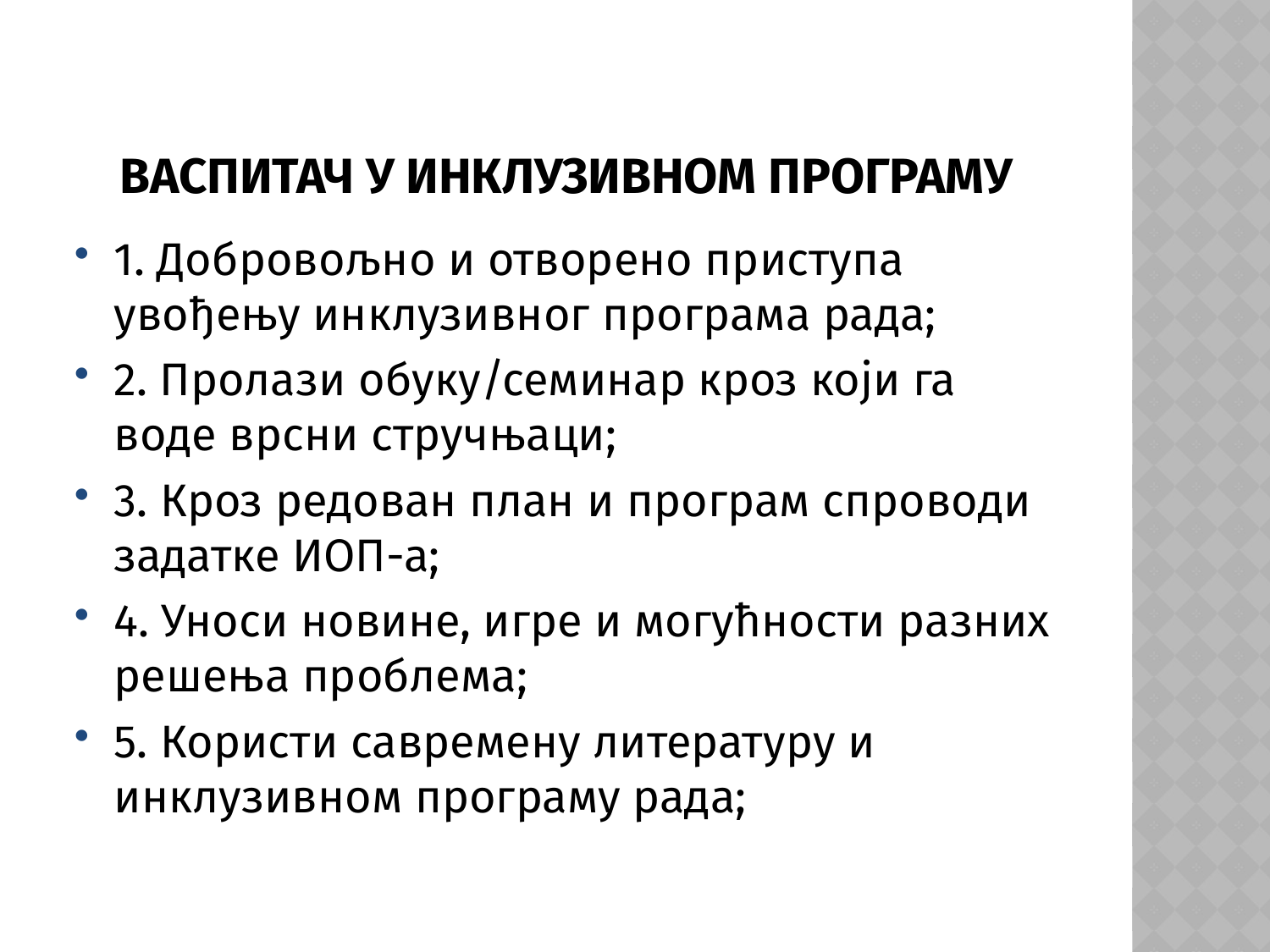

# васпитач у инклузивном програму
1. Добровољно и отворено приступа увођењу инклузивног програма рада;
2. Пролази обуку/семинар кроз који га воде врсни стручњаци;
3. Кроз редован план и програм спроводи задатке ИОП-а;
4. Уноси новине, игре и могућности разних решења проблема;
5. Користи савремену литературу и инклузивном програму рада;